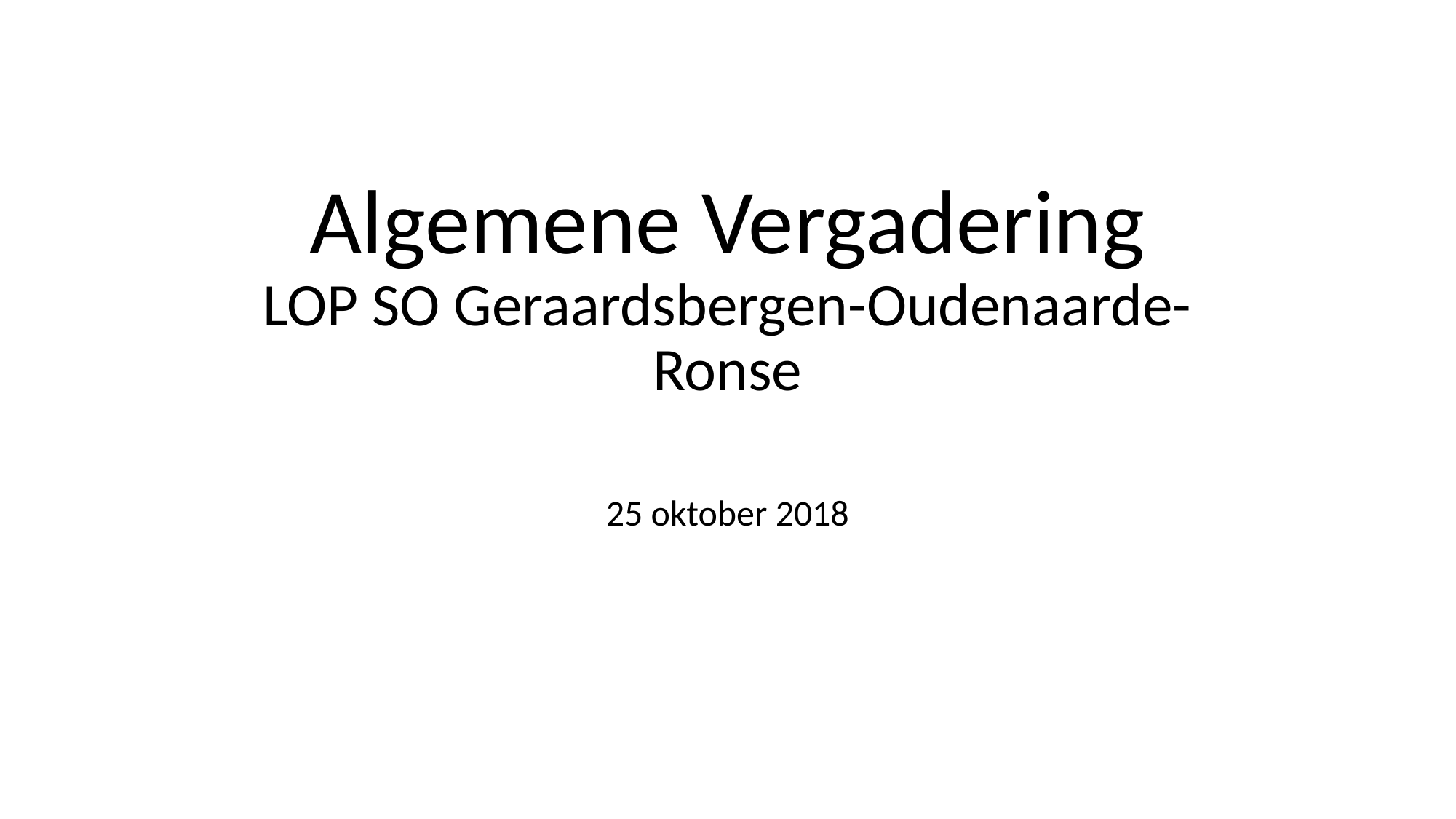

# Algemene Vergadering LOP SO Geraardsbergen-Oudenaarde-Ronse

25 oktober 2018